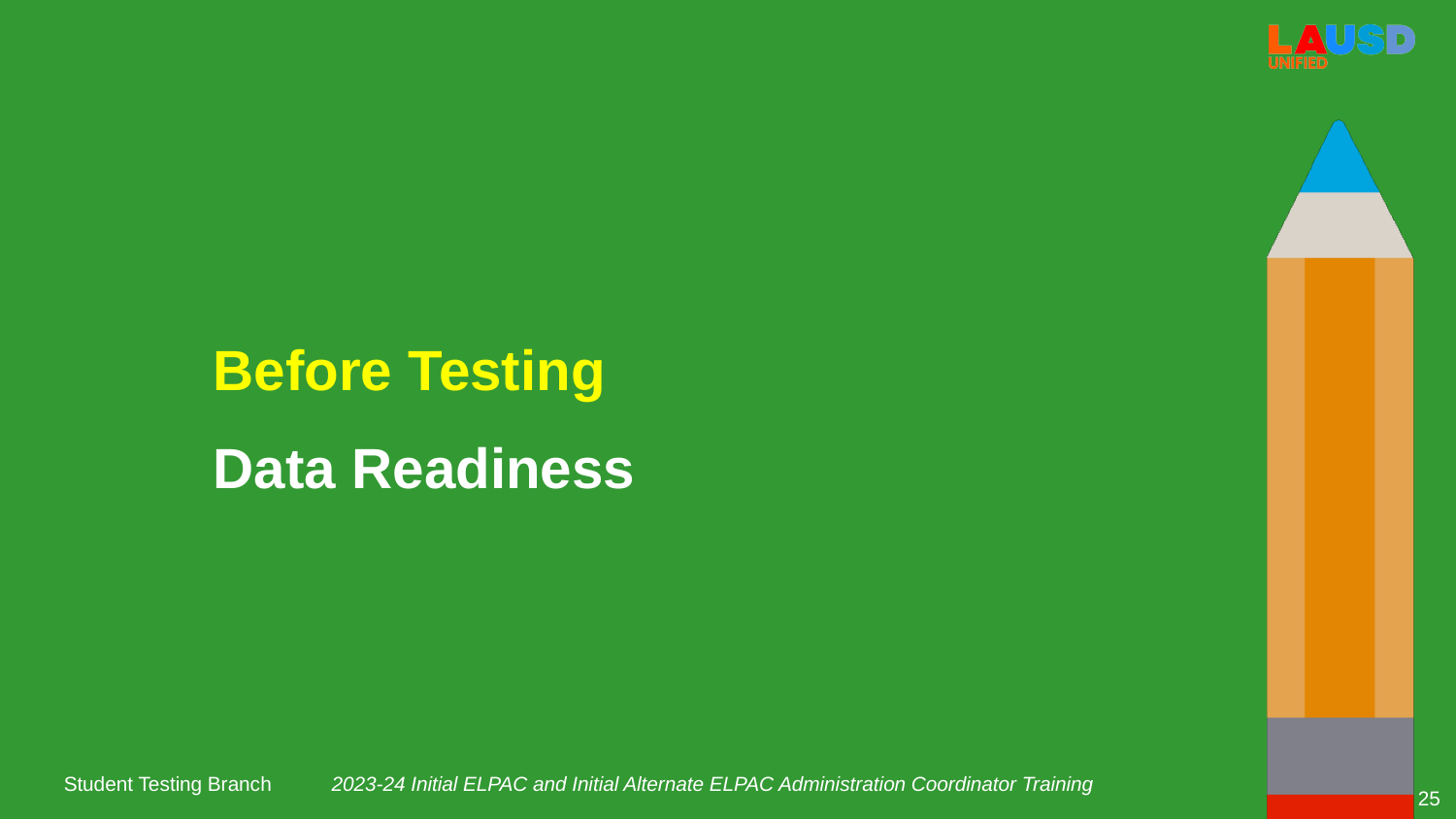

Before Testing
Data Readiness
2023-24 Initial ELPAC and Initial Alternate ELPAC Administration Coordinator Training